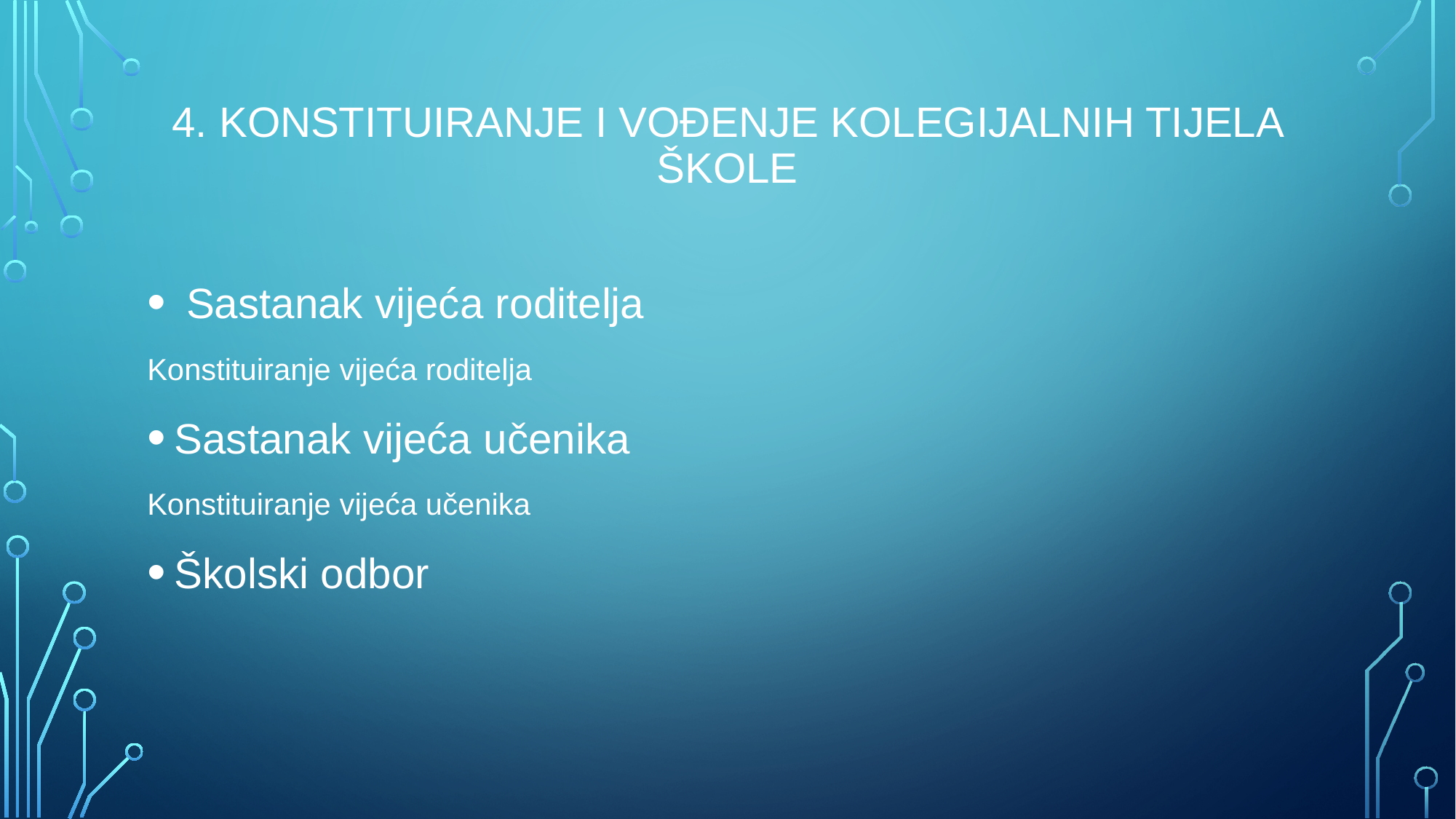

# 4. Konstituiranje i vođenje kolegijalnih tijela škole
 Sastanak vijeća roditelja
Konstituiranje vijeća roditelja
Sastanak vijeća učenika
Konstituiranje vijeća učenika
Školski odbor